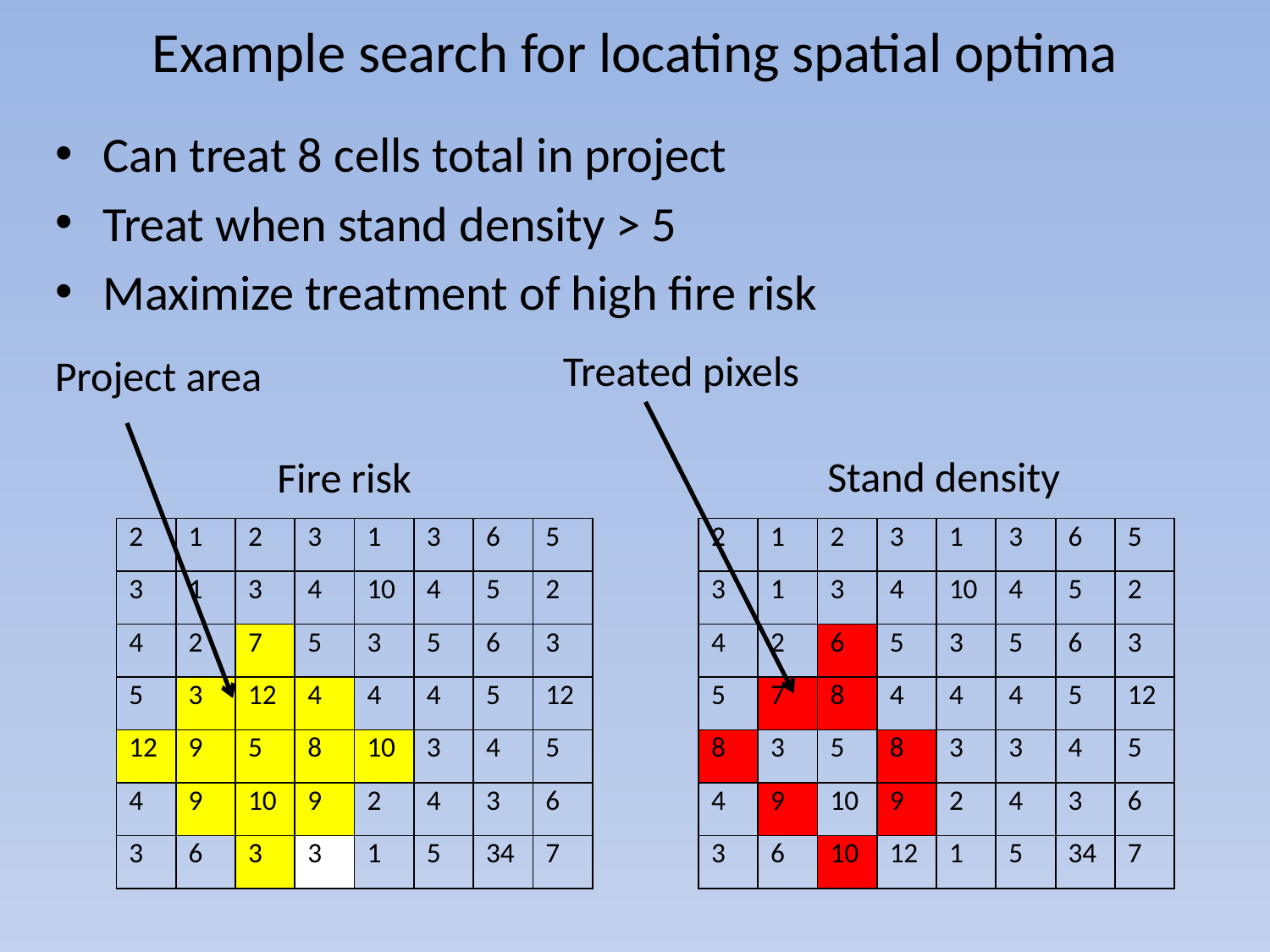

# Example search for locating spatial optima
Can treat 8 cells total in project
Treat when stand density > 5
Maximize treatment of high fire risk
Treated pixels
Project area
Stand density
Fire risk
| 2 | 1 | 2 | 3 | 1 | 3 | 6 | 5 |
| --- | --- | --- | --- | --- | --- | --- | --- |
| 3 | 1 | 3 | 4 | 10 | 4 | 5 | 2 |
| 4 | 2 | 7 | 5 | 3 | 5 | 6 | 3 |
| 5 | 3 | 12 | 4 | 4 | 4 | 5 | 12 |
| 12 | 9 | 5 | 8 | 10 | 3 | 4 | 5 |
| 4 | 9 | 10 | 9 | 2 | 4 | 3 | 6 |
| 3 | 6 | 3 | 3 | 1 | 5 | 34 | 7 |
| 2 | 1 | 2 | 3 | 1 | 3 | 6 | 5 |
| --- | --- | --- | --- | --- | --- | --- | --- |
| 3 | 1 | 3 | 4 | 10 | 4 | 5 | 2 |
| 4 | 2 | 6 | 5 | 3 | 5 | 6 | 3 |
| 5 | 7 | 8 | 4 | 4 | 4 | 5 | 12 |
| 8 | 3 | 5 | 8 | 3 | 3 | 4 | 5 |
| 4 | 9 | 10 | 9 | 2 | 4 | 3 | 6 |
| 3 | 6 | 10 | 12 | 1 | 5 | 34 | 7 |